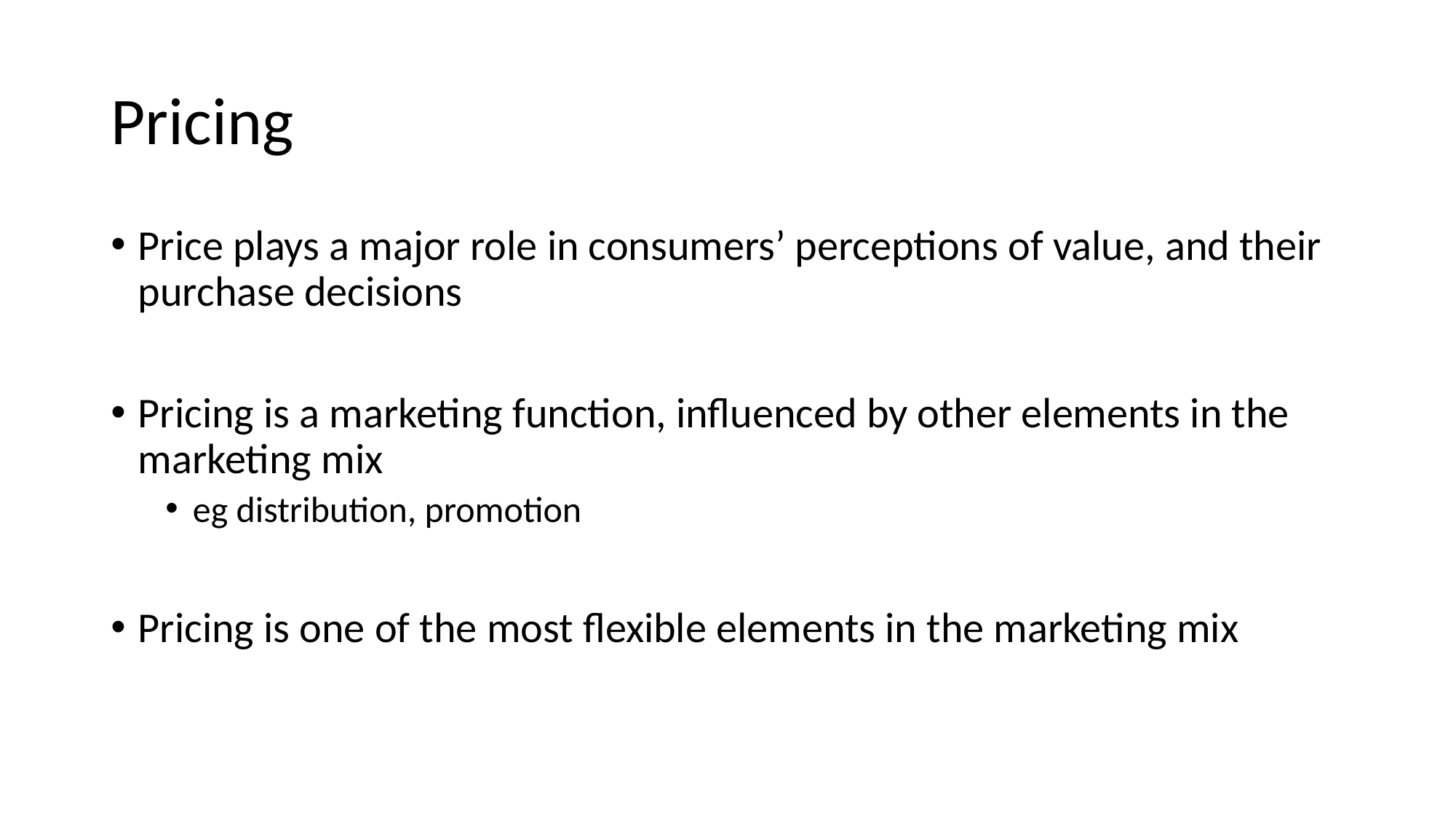

# Pricing
Price plays a major role in consumers’ perceptions of value, and their purchase decisions

Pricing is a marketing function, influenced by other elements in the marketing mix
eg distribution, promotion

Pricing is one of the most flexible elements in the marketing mix